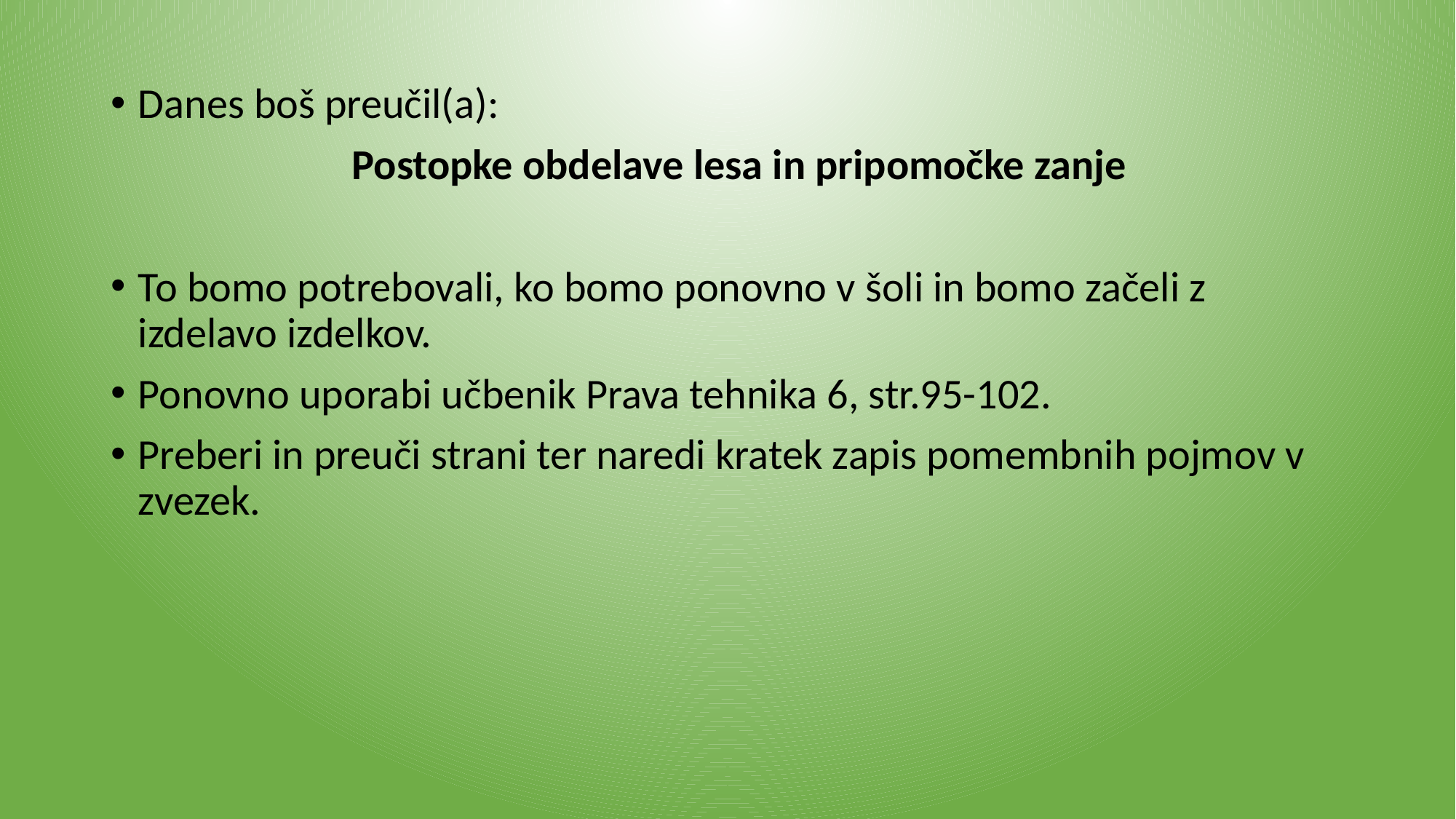

#
Danes boš preučil(a):
                         Postopke obdelave lesa in pripomočke zanje

To bomo potrebovali, ko bomo ponovno v šoli in bomo začeli z izdelavo izdelkov.
Ponovno uporabi učbenik Prava tehnika 6, str.95-102.
Preberi in preuči strani ter naredi kratek zapis pomembnih pojmov v zvezek.